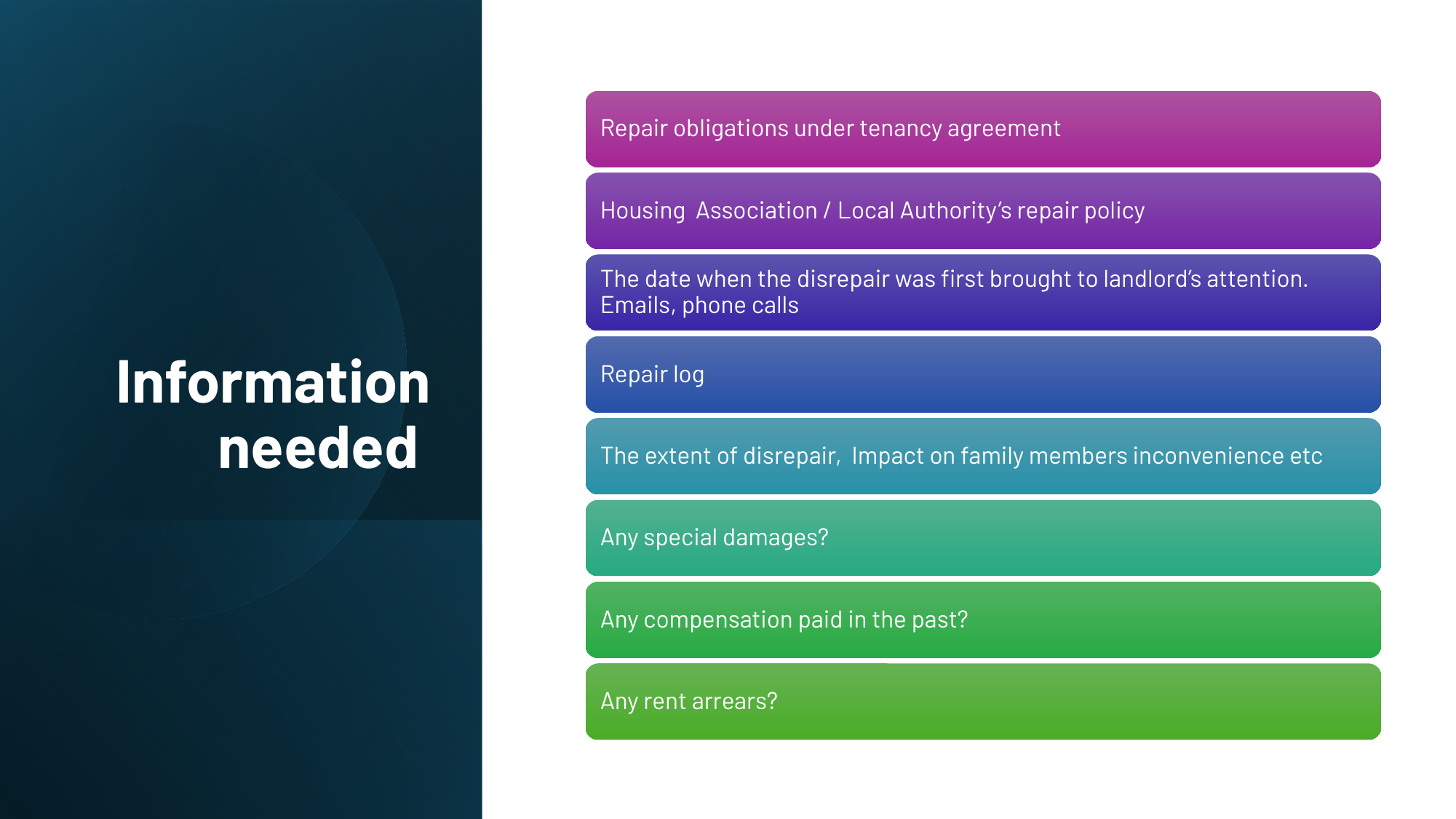

Repair obligations under tenancy agreement
Housing  Association / Local Authority’s repair policy
The date when the disrepair was first brought to landlord’s attention.  Emails, phone calls
Repair log
The extent of disrepair,  Impact on family members inconvenience etc
Any special damages?
Any compensation paid in the past?
Any rent arrears?

# Information needed